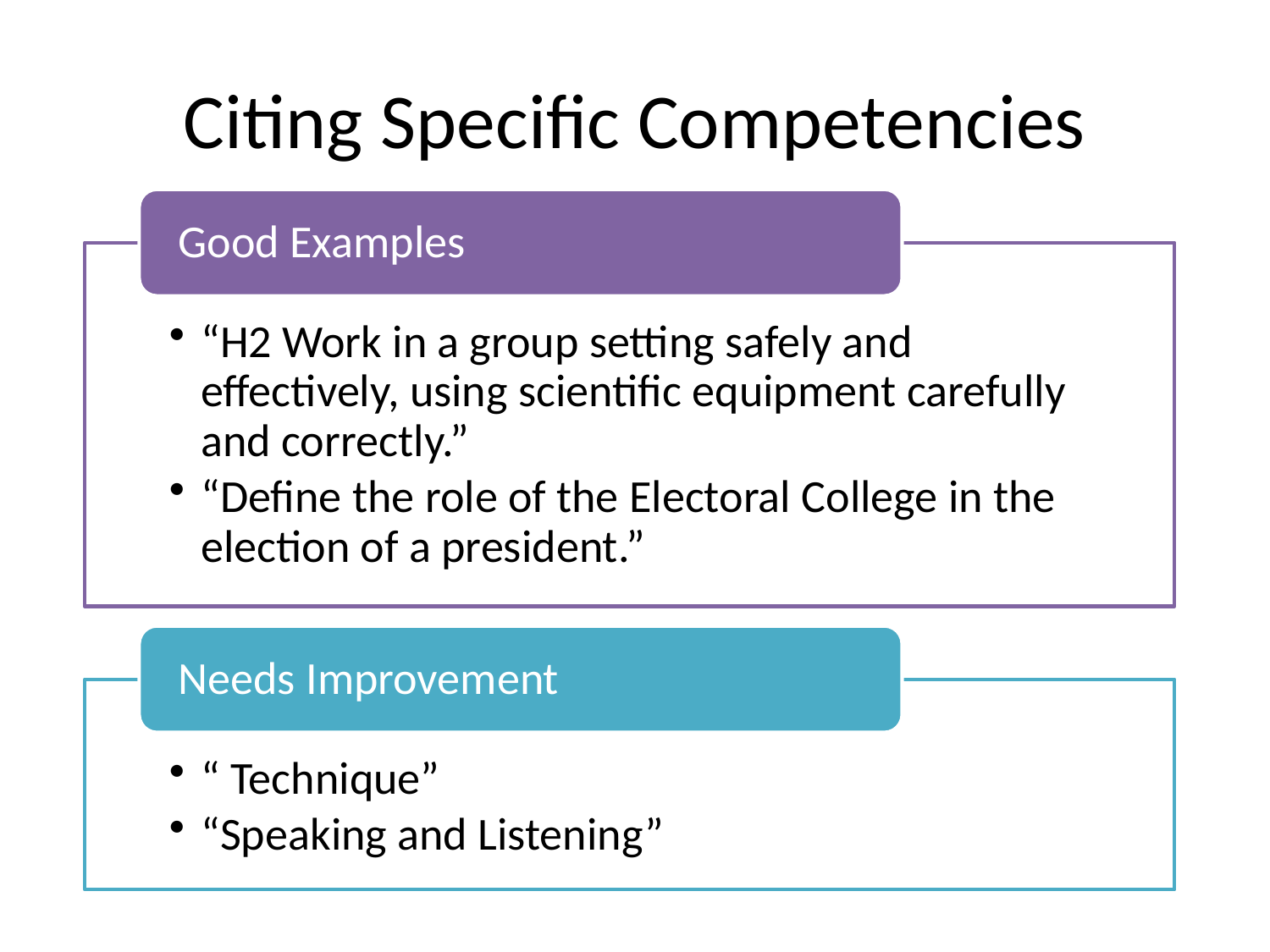

# Citing Specific Competencies
“H2 Work in a group setting safely and effectively, using scientific equipment carefully and correctly.”
“Define the role of the Electoral College in the election of a president.”
Good Examples
“ Technique”
“Speaking and Listening”
Needs Improvement